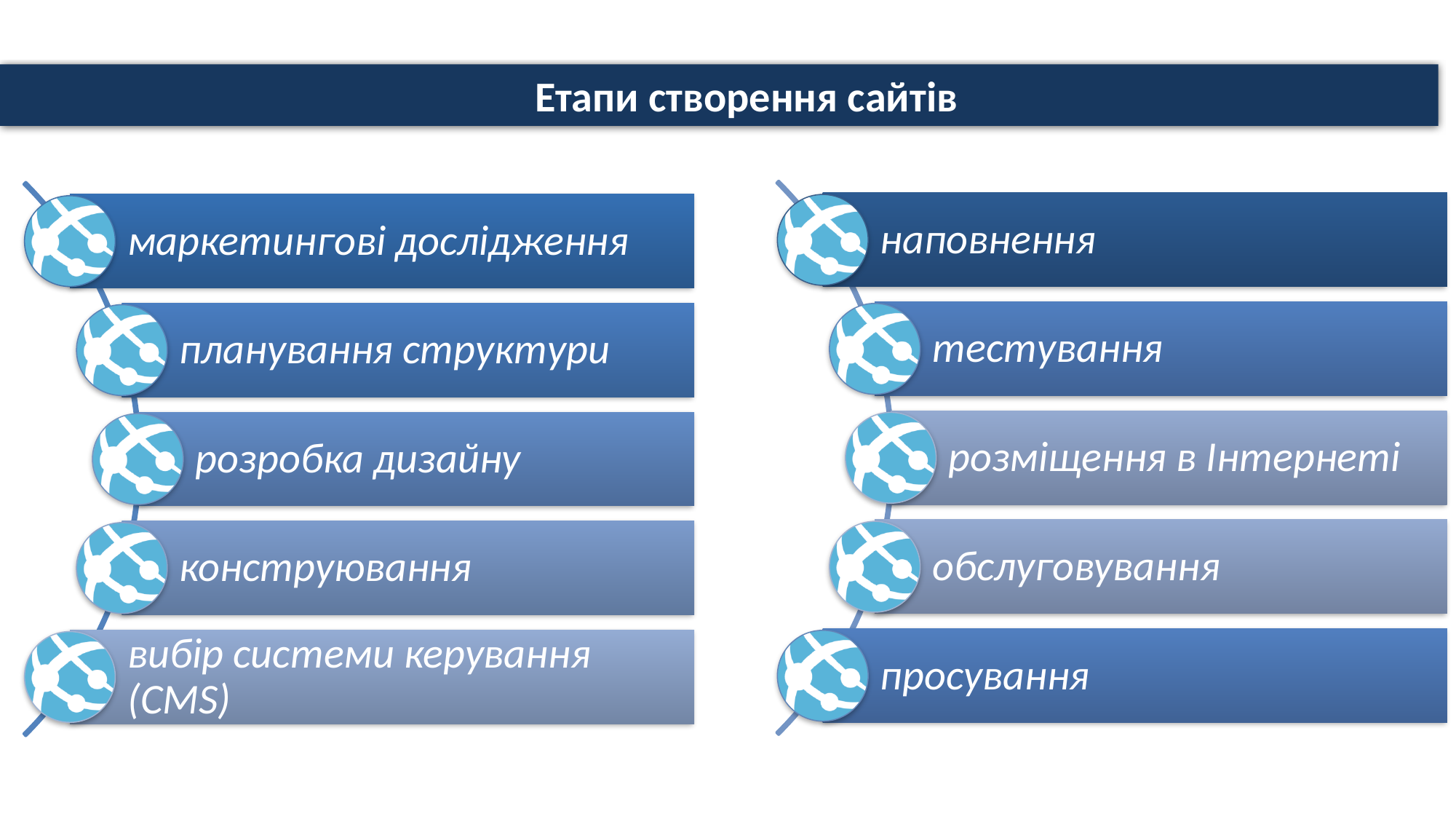

Етапи створення сайтів
наповнення
тестування
розміщення в Інтернеті
обслуговування
просування
маркетингові дослідження
планування структури
розробка дизайну
конструювання
вибір системи керування (CMS)